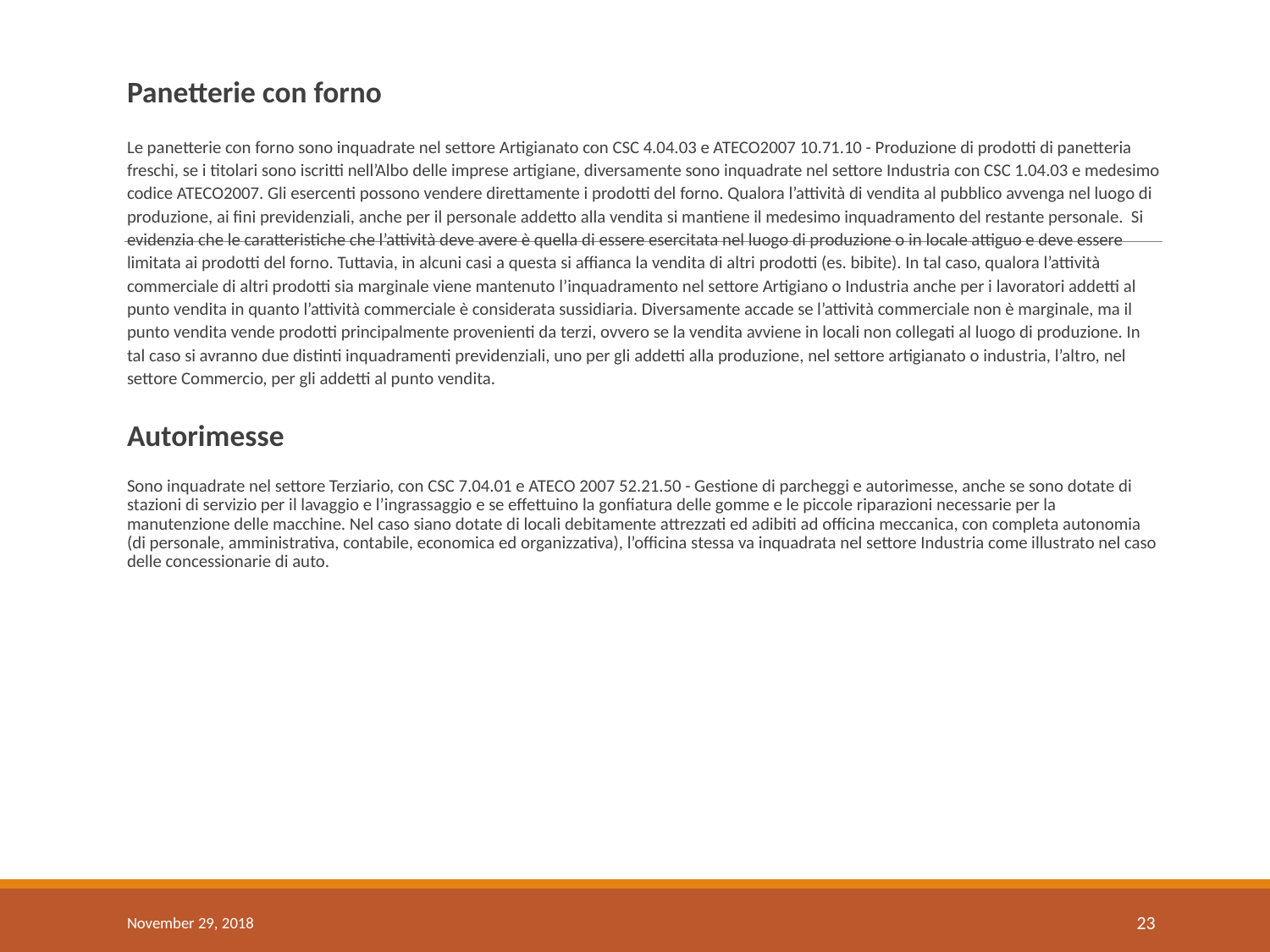

Panetterie con forno
Le panetterie con forno sono inquadrate nel settore Artigianato con CSC 4.04.03 e ATECO2007 10.71.10 - Produzione di prodotti di panetteria freschi, se i titolari sono iscritti nell’Albo delle imprese artigiane, diversamente sono inquadrate nel settore Industria con CSC 1.04.03 e medesimo codice ATECO2007. Gli esercenti possono vendere direttamente i prodotti del forno. Qualora l’attività di vendita al pubblico avvenga nel luogo di produzione, ai fini previdenziali, anche per il personale addetto alla vendita si mantiene il medesimo inquadramento del restante personale.  Si evidenzia che le caratteristiche che l’attività deve avere è quella di essere esercitata nel luogo di produzione o in locale attiguo e deve essere limitata ai prodotti del forno. Tuttavia, in alcuni casi a questa si affianca la vendita di altri prodotti (es. bibite). In tal caso, qualora l’attività commerciale di altri prodotti sia marginale viene mantenuto l’inquadramento nel settore Artigiano o Industria anche per i lavoratori addetti al punto vendita in quanto l’attività commerciale è considerata sussidiaria. Diversamente accade se l’attività commerciale non è marginale, ma il punto vendita vende prodotti principalmente provenienti da terzi, ovvero se la vendita avviene in locali non collegati al luogo di produzione. In tal caso si avranno due distinti inquadramenti previdenziali, uno per gli addetti alla produzione, nel settore artigianato o industria, l’altro, nel settore Commercio, per gli addetti al punto vendita.
Autorimesse
Sono inquadrate nel settore Terziario, con CSC 7.04.01 e ATECO 2007 52.21.50 - Gestione di parcheggi e autorimesse, anche se sono dotate di stazioni di servizio per il lavaggio e l’ingrassaggio e se effettuino la gonfiatura delle gomme e le piccole riparazioni necessarie per la manutenzione delle macchine. Nel caso siano dotate di locali debitamente attrezzati ed adibiti ad officina meccanica, con completa autonomia (di personale, amministrativa, contabile, economica ed organizzativa), l’officina stessa va inquadrata nel settore Industria come illustrato nel caso delle concessionarie di auto.

November 29, 2018

23